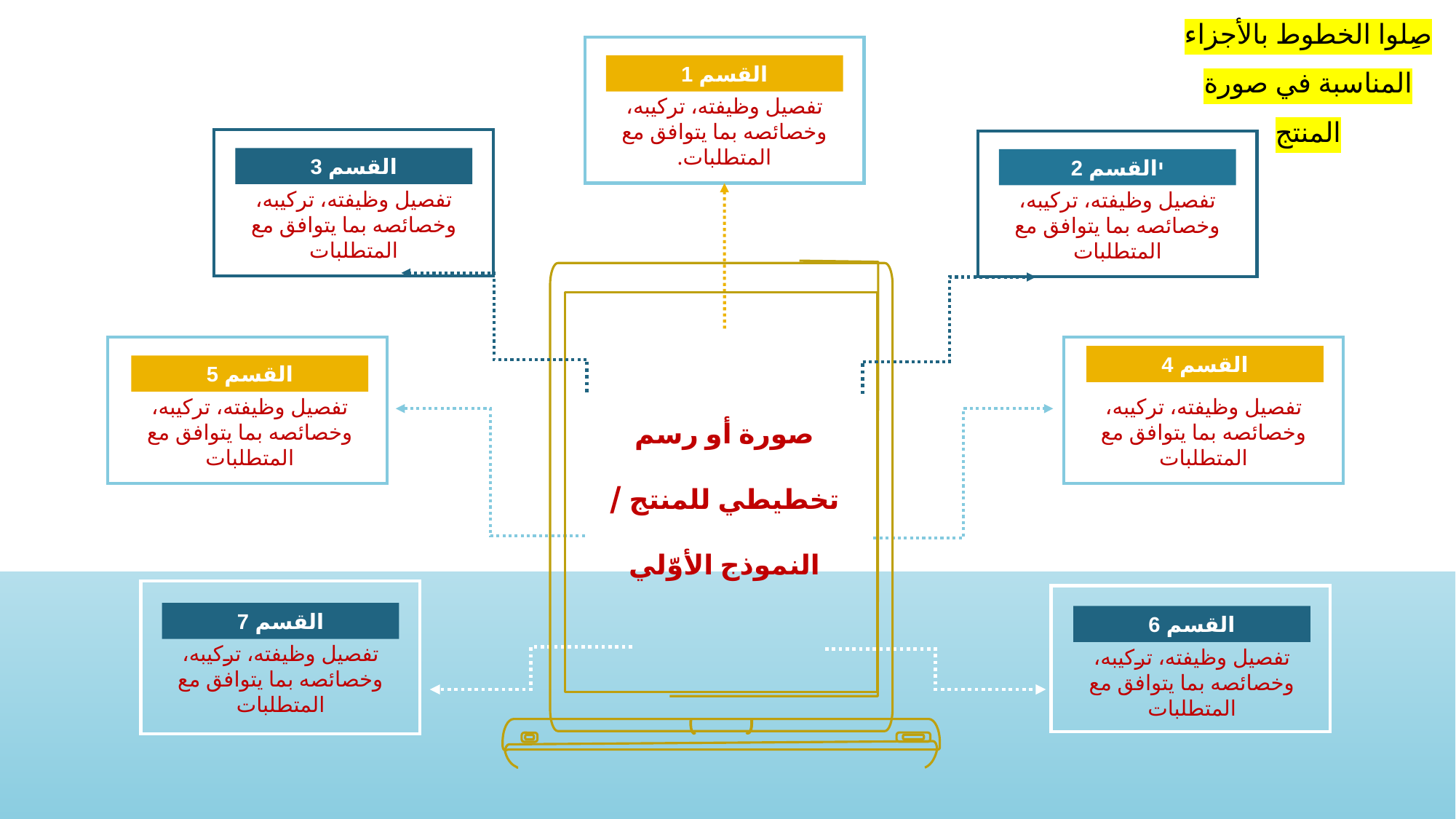

صِلوا الخطوط بالأجزاء المناسبة في صورة المنتج

القسم 1
تفصيل وظيفته، تركيبه، وخصائصه بما يتوافق مع المتطلبات.

القسم 3
تفصيل وظيفته، تركيبه، وخصائصه بما يتوافق مع المتطلبات
יالقسم 2
تفصيل وظيفته، تركيبه، وخصائصه بما يتوافق مع المتطلبات

القسم 4
تفصيل وظيفته، تركيبه، وخصائصه بما يتوافق مع المتطلبات
القسم 5
تفصيل وظيفته، تركيبه، وخصائصه بما يتوافق مع المتطلبات
صورة أو رسم تخطيطي للمنتج / النموذج الأوّلي

القسم 7
تفصيل وظيفته، تركيبه، وخصائصه بما يتوافق مع المتطلبات
القسم 6
تفصيل وظيفته، تركيبه، وخصائصه بما يتوافق مع المتطلبات